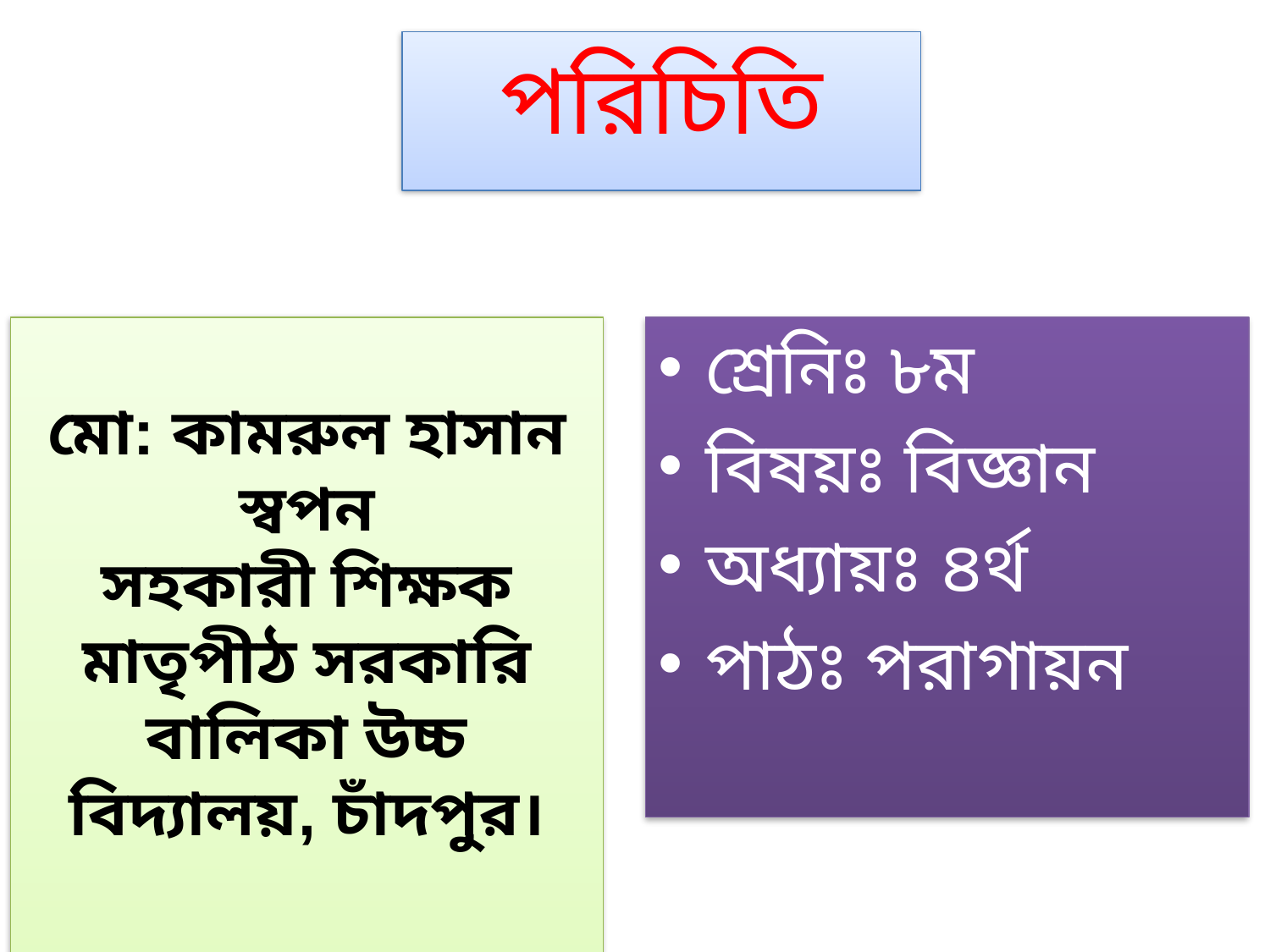

পরিচিতি

মো: কামরুল হাসান স্বপন
সহকারী শিক্ষক
মাতৃপীঠ সরকারি বালিকা উচ্চ বিদ্যালয়, চাঁদপুর।

শ্রেনিঃ ৮ম
বিষয়ঃ বিজ্ঞান
অধ্যায়ঃ ৪র্থ
পাঠঃ পরাগায়ন